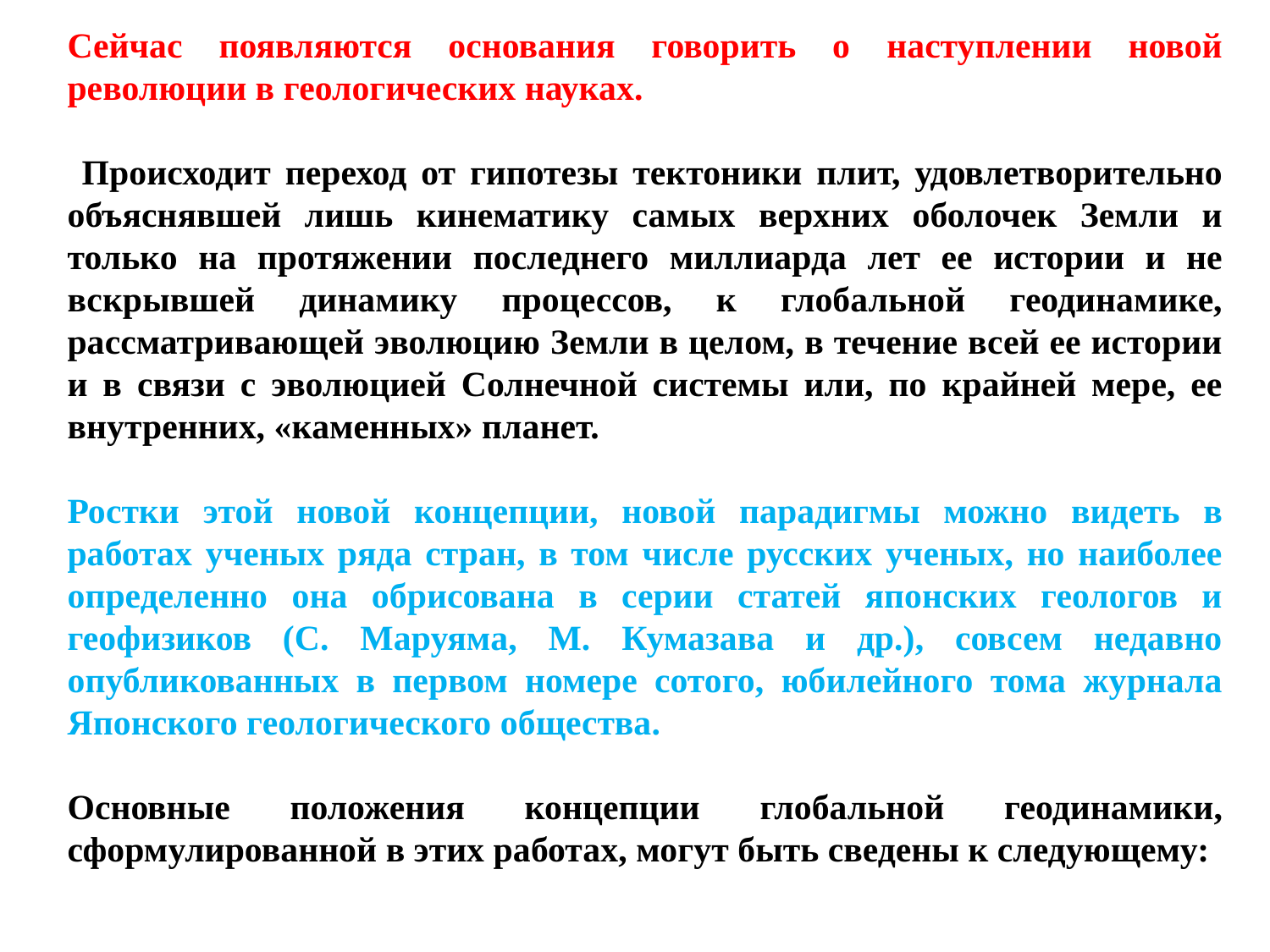

Сейчас появляются основания говорить о наступлении новой революции в геологических науках.

 Происходит переход от гипотезы тектоники плит, удовлетворительно объяснявшей лишь кинематику самых верхних оболочек Земли и только на протяжении последнего миллиарда лет ее истории и не вскрывшей динамику процессов, к глобальной геодинамике, рассматривающей эволюцию Земли в целом, в течение всей ее истории и в связи с эволюцией Солнечной системы или, по крайней мере, ее внутренних, «каменных» планет.

Ростки этой новой концепции, новой парадигмы можно видеть в работах ученых ряда стран, в том числе русских ученых, но наиболее определенно она обрисована в серии статей японских геологов и геофизиков (С. Маруяма, М. Кумазава и др.), совсем недавно опубликованных в первом номере сотого, юбилейного тома журнала Японского геологического общества.

Основные положения концепции глобальной геодинамики, сформулированной в этих работах, могут быть сведены к следующему: